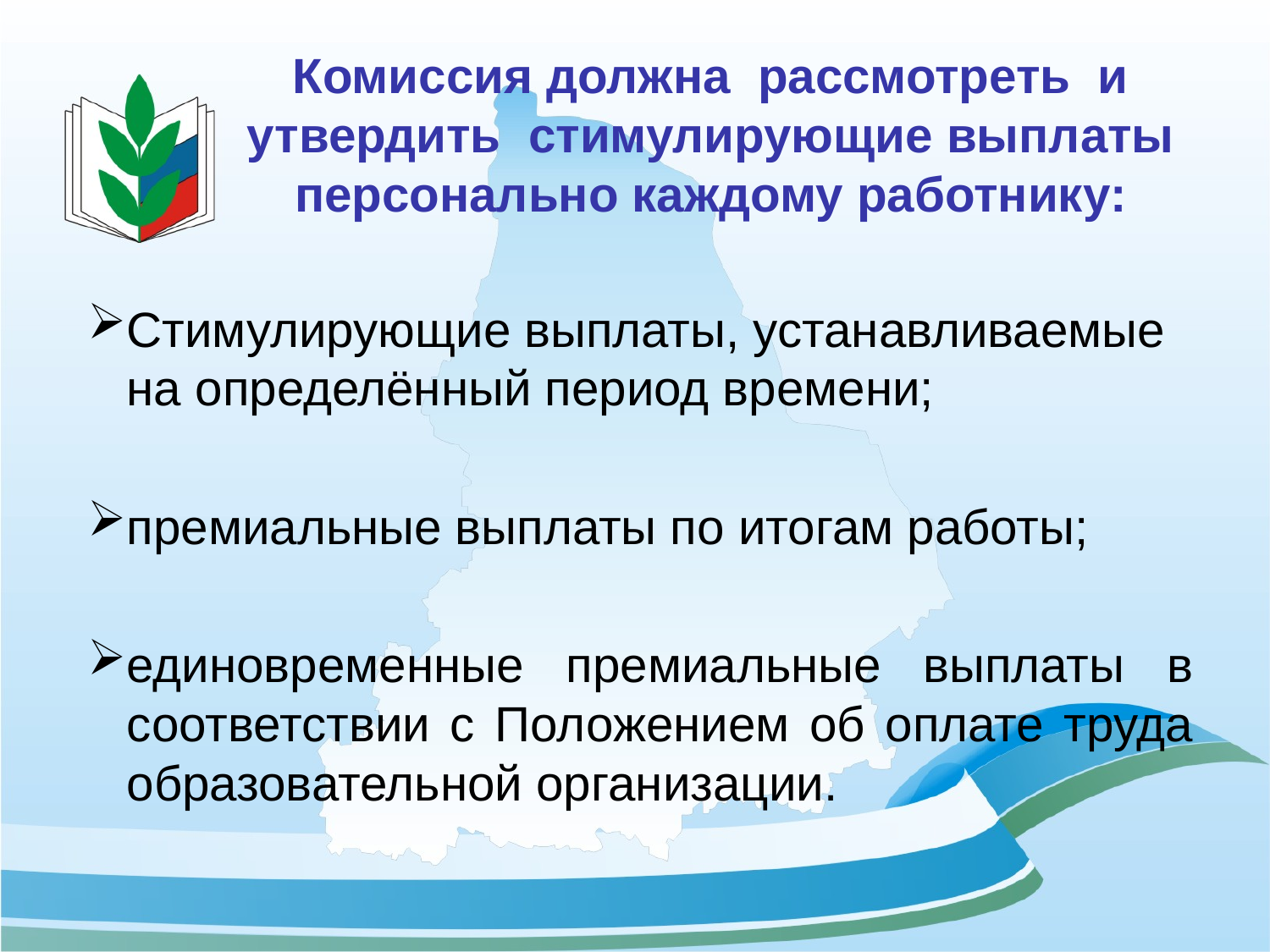

# Комиссия должна  рассмотреть  и утвердить  стимулирующие выплаты персонально каждому работнику:

Стимулирующие выплаты, устанавливаемые на определённый период времени;

премиальные выплаты по итогам работы;

единовременные премиальные выплаты в соответствии с Положением об оплате труда образовательной организации.